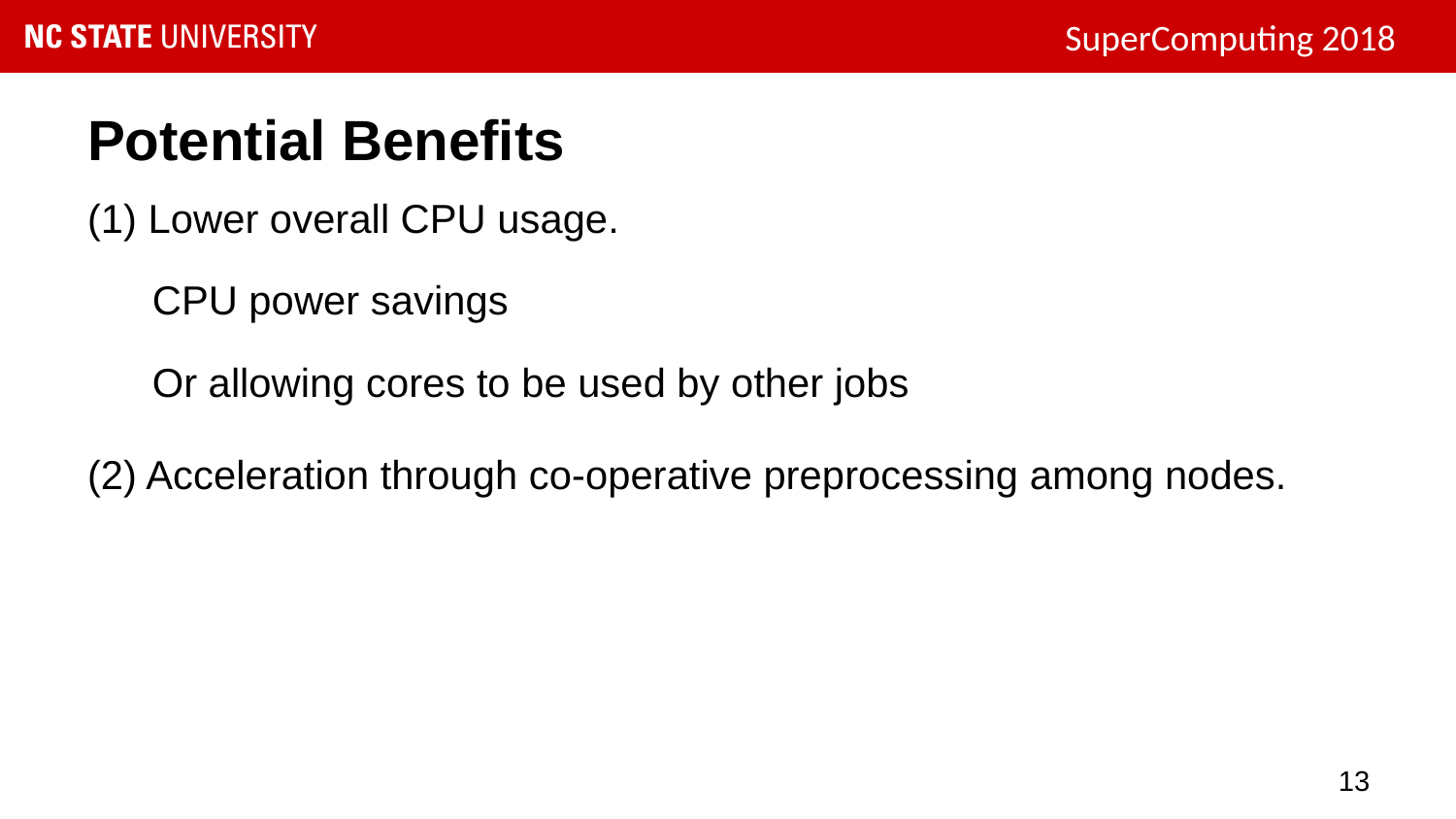

# Potential Benefits
(1) Lower overall CPU usage.
     CPU power savings
     Or allowing cores to be used by other jobs
(2) Acceleration through co-operative preprocessing among nodes.